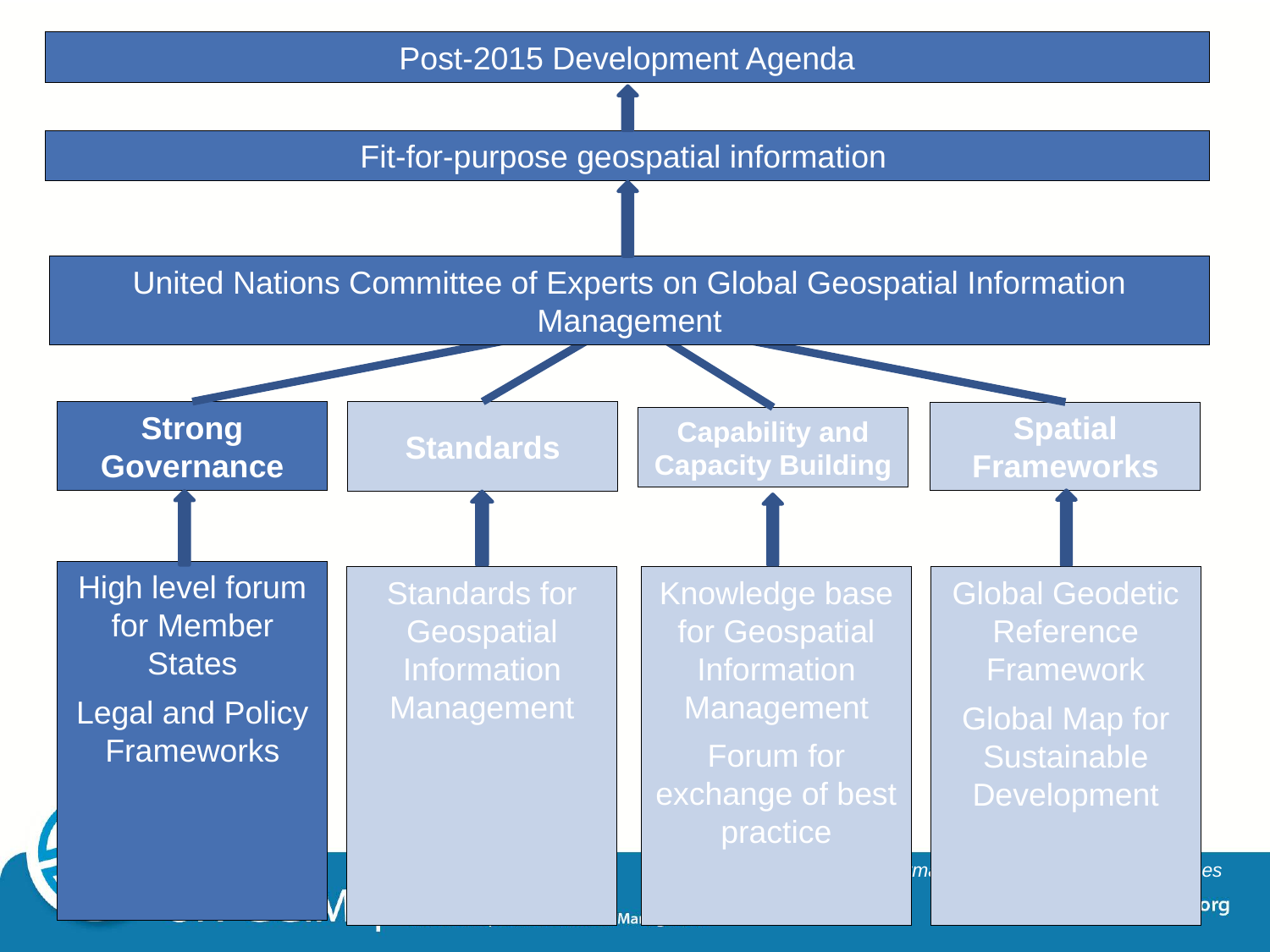

Post-2015 Development Agenda

Fit-for-purpose geospatial information

United Nations Committee of Experts on Global Geospatial Information Management
Standards
Strong Governance
Spatial Frameworks
Capability and Capacity Building

High level forum for Member States
Legal and Policy Frameworks
Standards for Geospatial Information Management
Knowledge base for Geospatial Information Management
Forum for exchange of best practice
Global Geodetic Reference Framework
Global Map for Sustainable Development